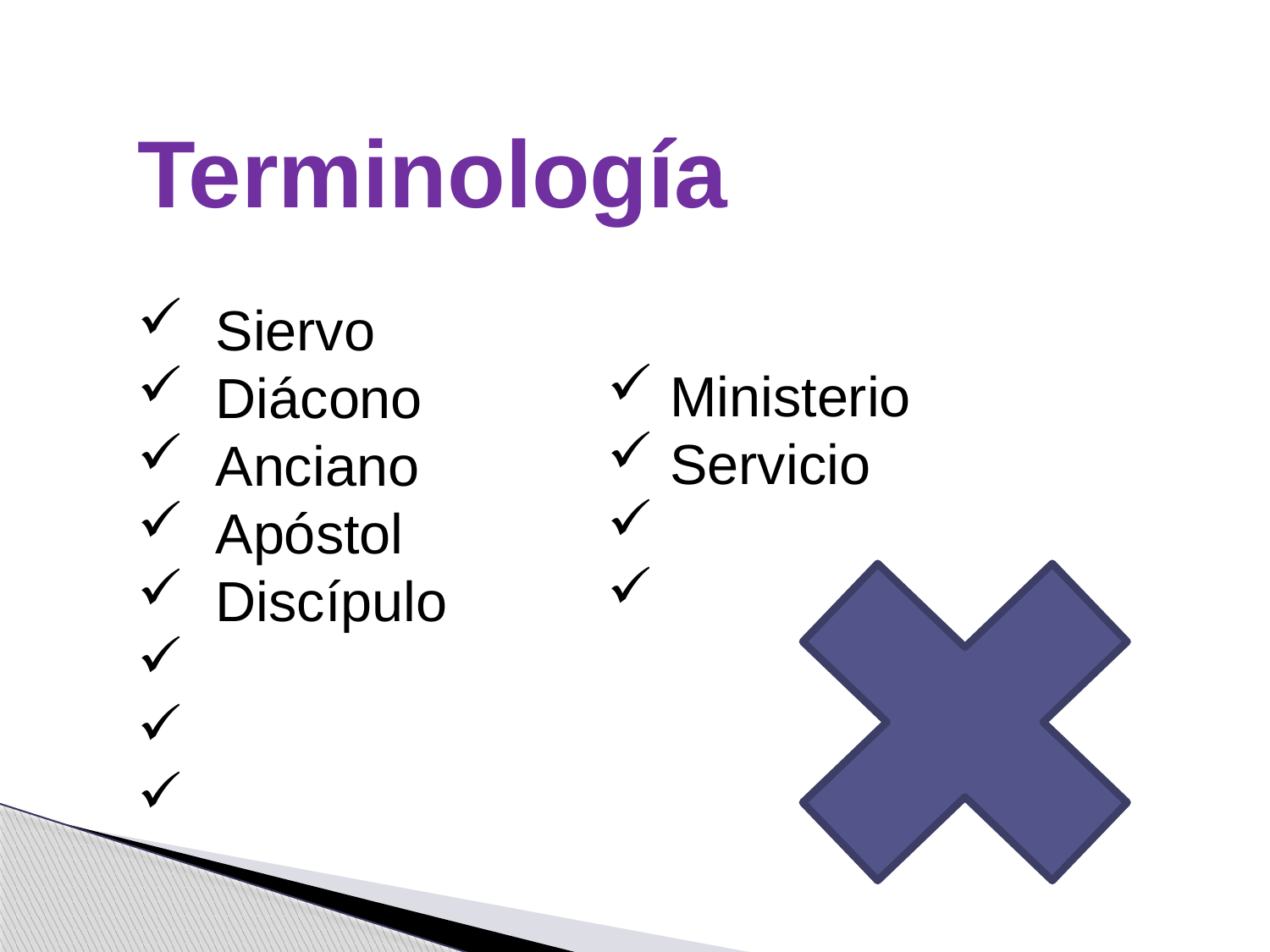

Terminología

  Siervo
  Diácono
  Anciano
  Apóstol
  Discípulo

 Ministerio
 Servicio